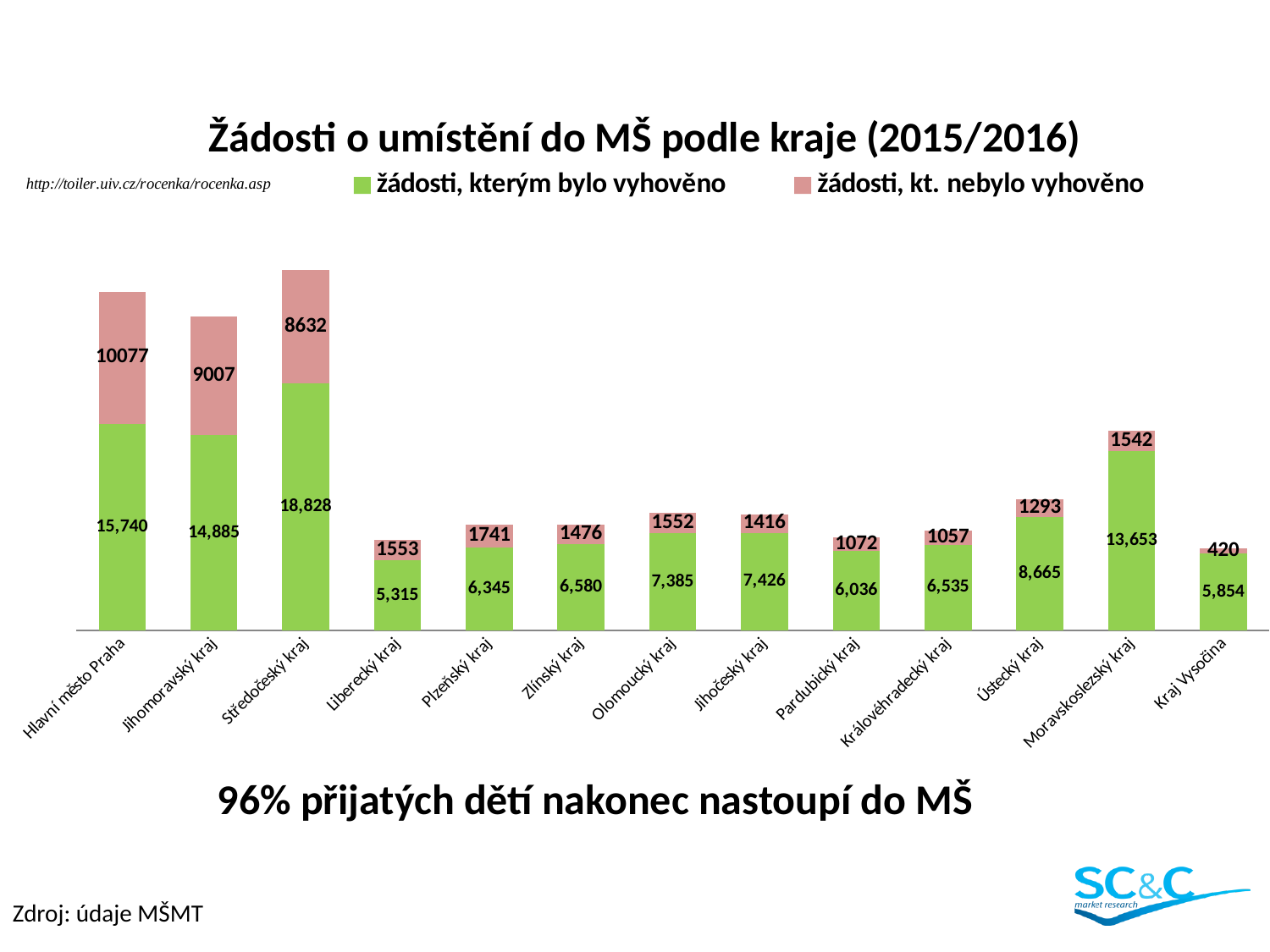

### Chart: Žádosti o umístění do MŠ podle kraje (2015/2016)

| Category | žádosti, kterým bylo vyhověno | žádosti, kt. nebylo vyhověno |
|---|---|---|
| Hlavní město Praha | 15740.0 | 10077.0 |
| Jihomoravský kraj | 14885.0 | 9007.0 |
| Středočeský kraj | 18828.0 | 8632.0 |
| Liberecký kraj | 5315.0 | 1553.0 |
| Plzeňský kraj | 6345.0 | 1741.0 |
| Zlínský kraj | 6580.0 | 1476.0 |
| Olomoucký kraj | 7385.0 | 1552.0 |
| Jihočeský kraj | 7426.0 | 1416.0 |
| Pardubický kraj | 6036.0 | 1072.0 |
| Královéhradecký kraj | 6535.0 | 1057.0 |
| Ústecký kraj | 8665.0 | 1293.0 |
| Moravskoslezský kraj | 13653.0 | 1542.0 |
| Kraj Vysočina | 5854.0 | 420.0 |
96% přijatých dětí nakonec nastoupí do MŠ
Zdroj: údaje MŠMT